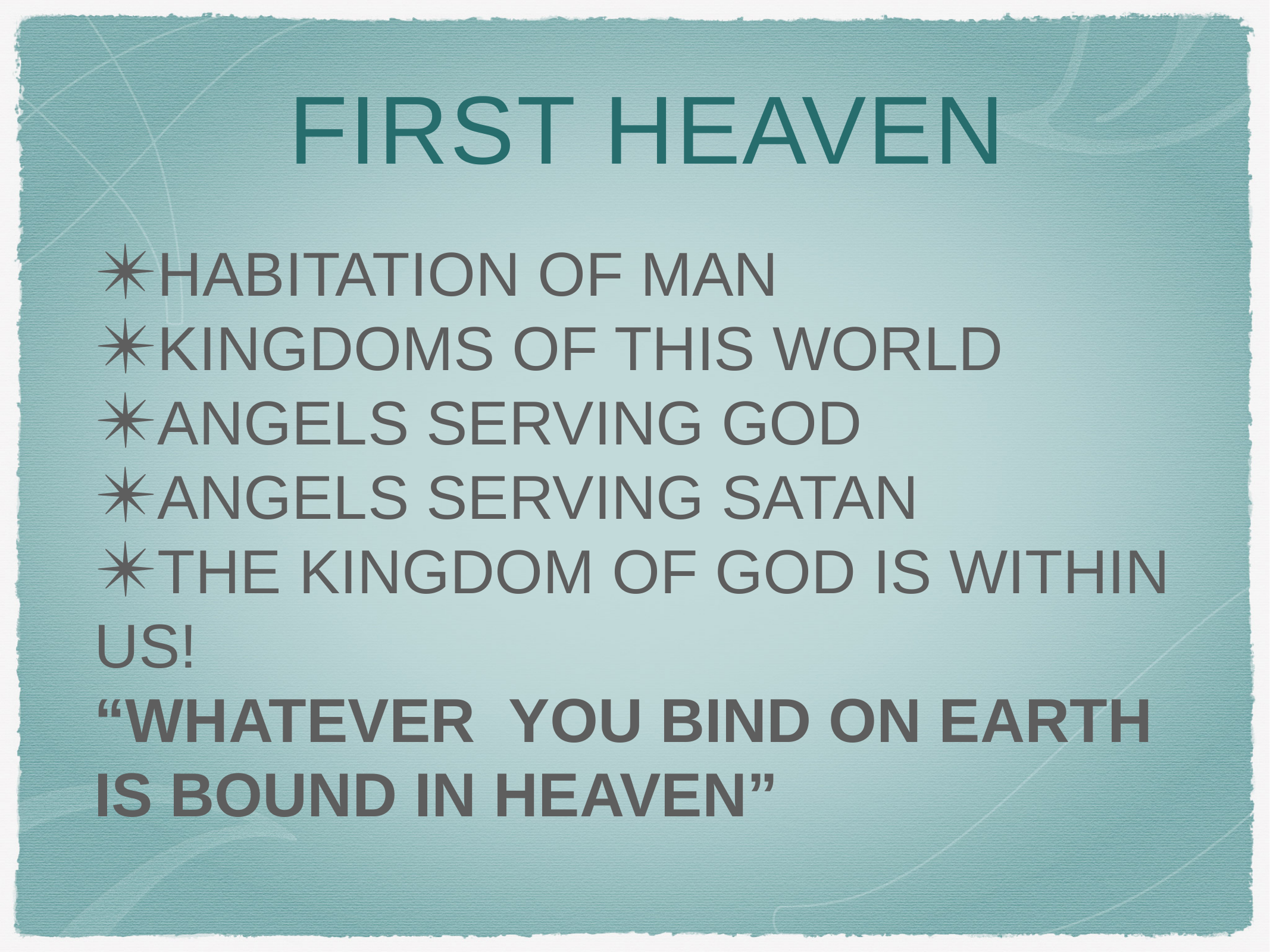

# First Heaven
HABITATION OF MAN
KINGDOMS OF THIS WORLD
ANGELS SERVING GOD
ANGELS SERVING SATAN
THE KINGDOM OF GOD IS WITHIN US!
“WHATEVER  YOU BIND ON EARTH IS BOUND IN HEAVEN”